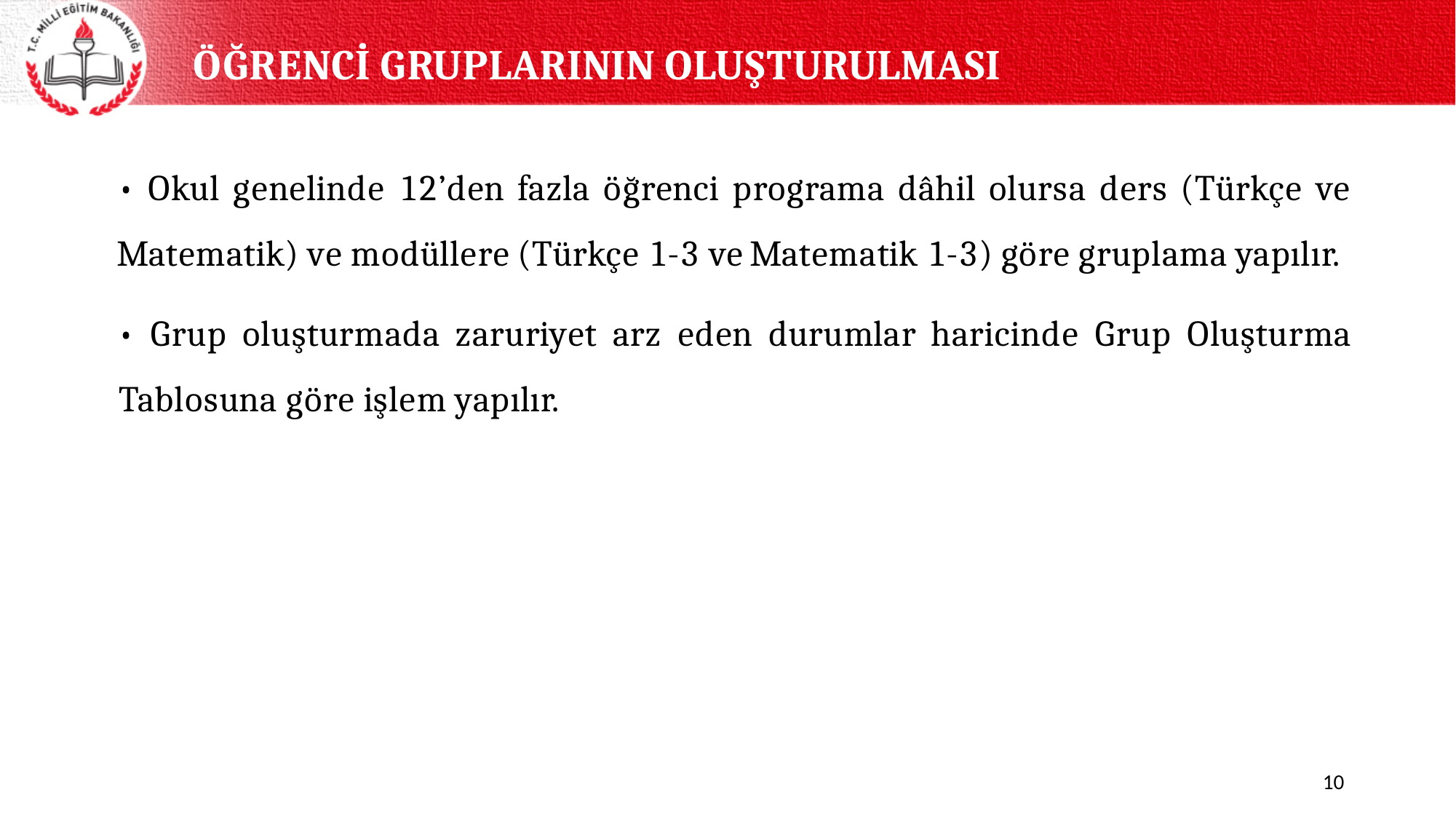

ÖĞRENCİ GRUPLARININ OLUŞTURULMASI
• Okul genelinde 12’den fazla öğrenci programa dâhil olursa ders (Türkçe ve Matematik) ve modüllere (Türkçe 1-3 ve Matematik 1-3) göre gruplama yapılır.
• Grup oluşturmada zaruriyet arz eden durumlar haricinde Grup Oluşturma Tablosuna göre işlem yapılır.
10